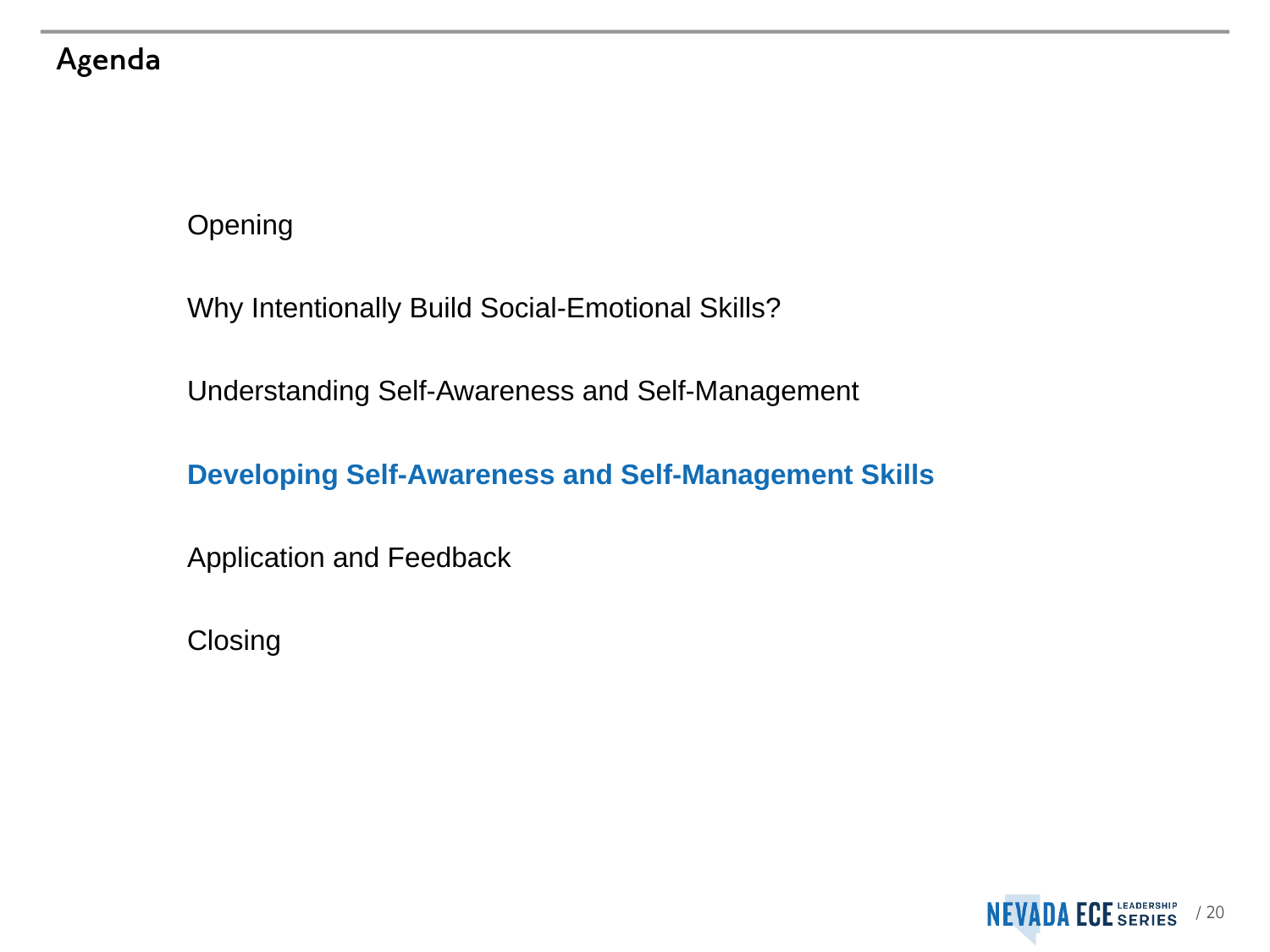

# Agenda
Opening
Why Intentionally Build Social-Emotional Skills?
Understanding Self-Awareness and Self-Management
Developing Self-Awareness and Self-Management Skills
Application and Feedback
Closing